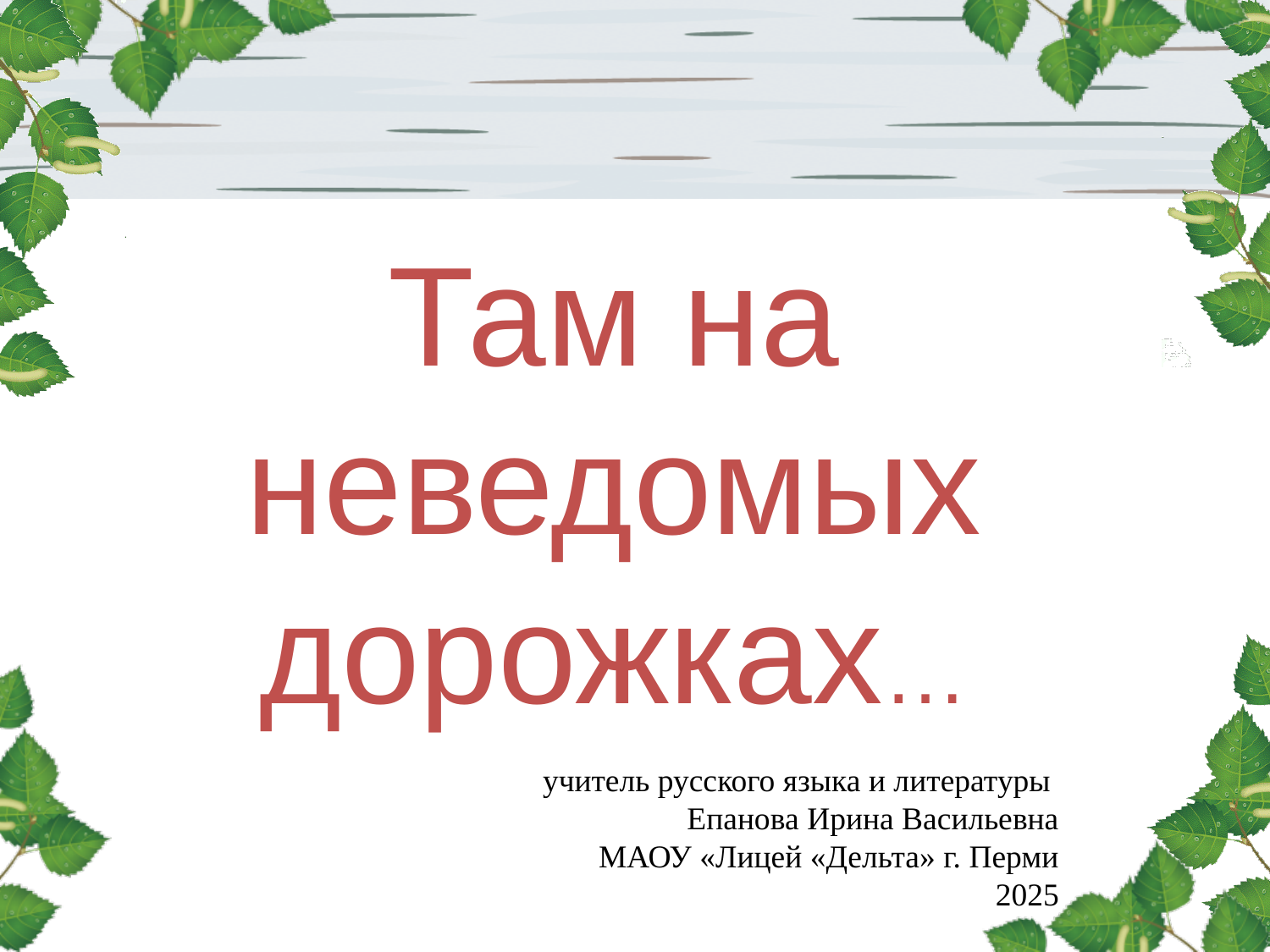

Там на неведомых дорожках…
#
учитель русского языка и литературы
Епанова Ирина Васильевна
МАОУ «Лицей «Дельта» г. Перми
2025